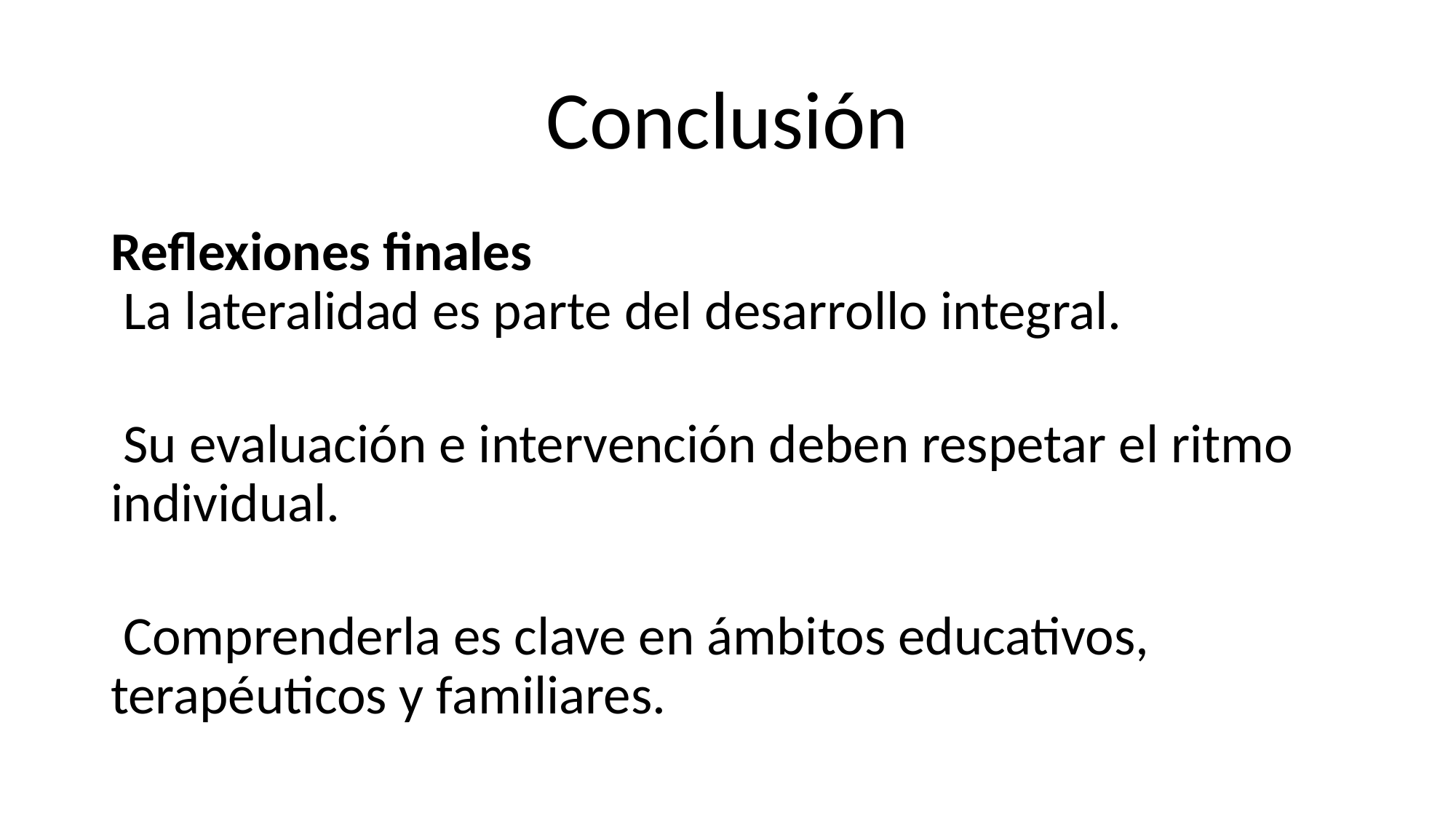

# Conclusión
Reflexiones finales
 La lateralidad es parte del desarrollo integral.
 Su evaluación e intervención deben respetar el ritmo individual.
 Comprenderla es clave en ámbitos educativos, terapéuticos y familiares.